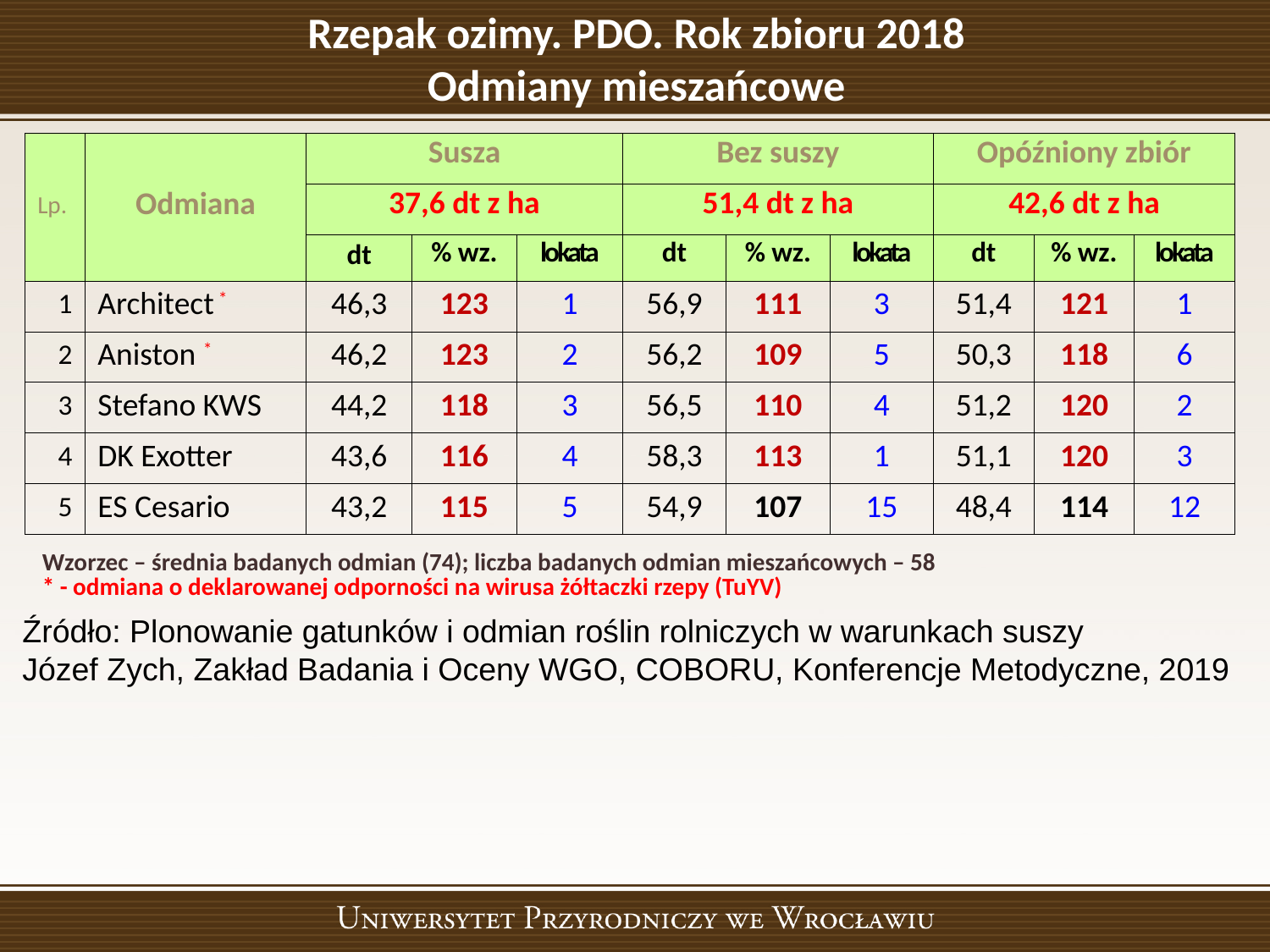

# Rzepak ozimy. PDO. Rok zbioru 2018 Odmiany mieszańcowe
| Lp. | Odmiana | Susza |  |  | Bez suszy |  |  | Opóźniony zbiór |  |  |
| --- | --- | --- | --- | --- | --- | --- | --- | --- | --- | --- |
|  |  | 37,6 dt z ha |  |  | 51,4 dt z ha |  |  | 42,6 dt z ha |  |  |
|  |  | dt | % wz. | lokata | dt | % wz. | lokata | dt | % wz. | lokata |
| 1 | Architect \* | 46,3 | 123 | 1 | 56,9 | 111 | 3 | 51,4 | 121 | 1 |
| 2 | Aniston \* | 46,2 | 123 | 2 | 56,2 | 109 | 5 | 50,3 | 118 | 6 |
| 3 | Stefano KWS | 44,2 | 118 | 3 | 56,5 | 110 | 4 | 51,2 | 120 | 2 |
| 4 | DK Exotter | 43,6 | 116 | 4 | 58,3 | 113 | 1 | 51,1 | 120 | 3 |
| 5 | ES Cesario | 43,2 | 115 | 5 | 54,9 | 107 | 15 | 48,4 | 114 | 12 |
Wzorzec – średnia badanych odmian (74); liczba badanych odmian mieszańcowych – 58
* - odmiana o deklarowanej odporności na wirusa żółtaczki rzepy (TuYV)
Źródło: Plonowanie gatunków i odmian roślin rolniczych w warunkach suszy
Józef Zych, Zakład Badania i Oceny WGO, COBORU, Konferencje Metodyczne, 2019